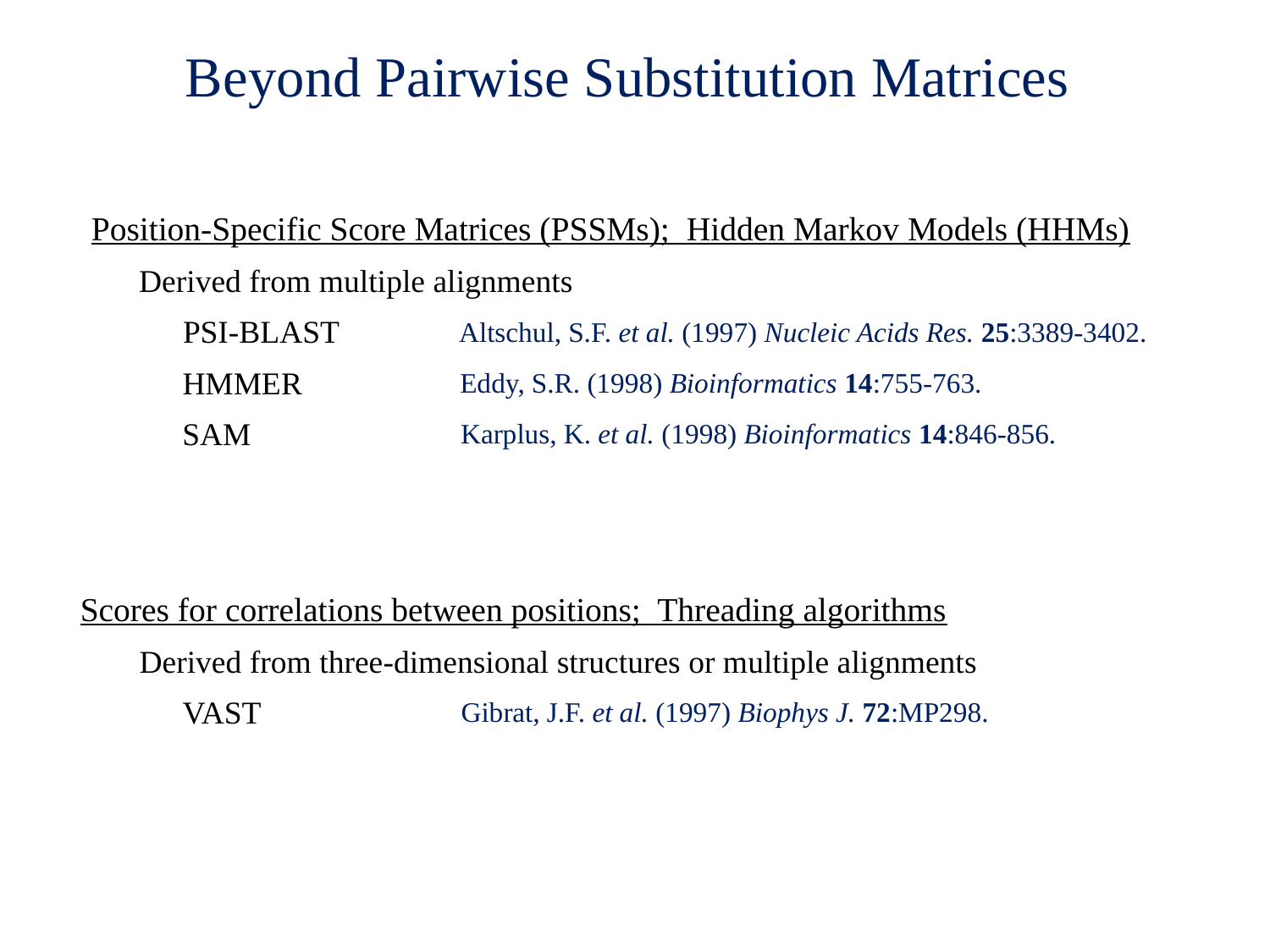

Beyond Pairwise Substitution Matrices
Position-Specific Score Matrices (PSSMs);  Hidden Markov Models (HHMs)
Derived from multiple alignments
PSI-BLAST
Altschul, S.F. et al. (1997) Nucleic Acids Res. 25:3389-3402.
HMMER
Eddy, S.R. (1998) Bioinformatics 14:755-763.
SAM
Karplus, K. et al. (1998) Bioinformatics 14:846-856.
Scores for correlations between positions;  Threading algorithms
Derived from three-dimensional structures or multiple alignments
VAST
Gibrat, J.F. et al. (1997) Biophys J. 72:MP298.